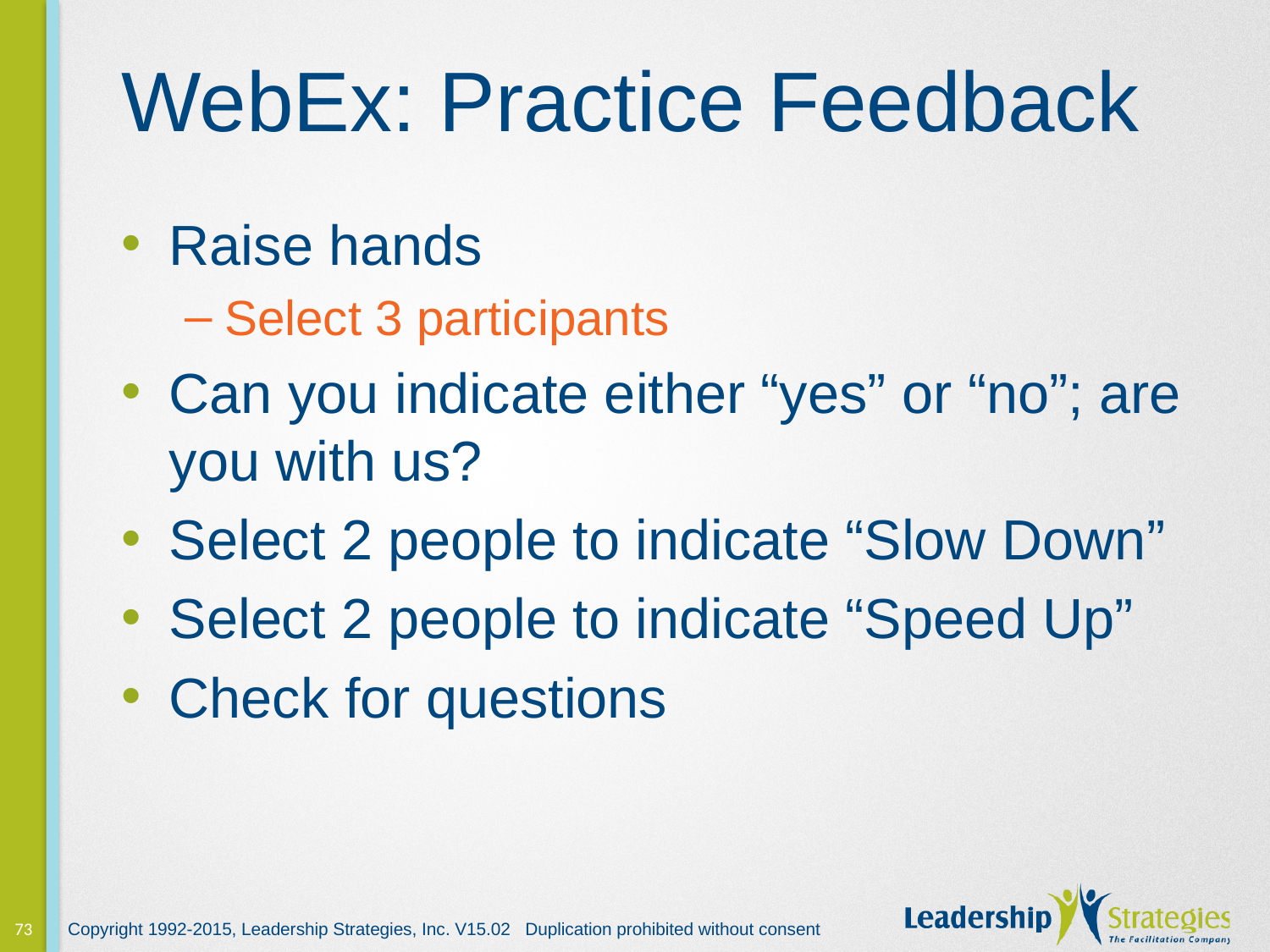

# WebEx: Practice Feedback
Raise hands
Select 3 participants
Can you indicate either “yes” or “no”; are you with us?
Select 2 people to indicate “Slow Down”
Select 2 people to indicate “Speed Up”
Check for questions
73